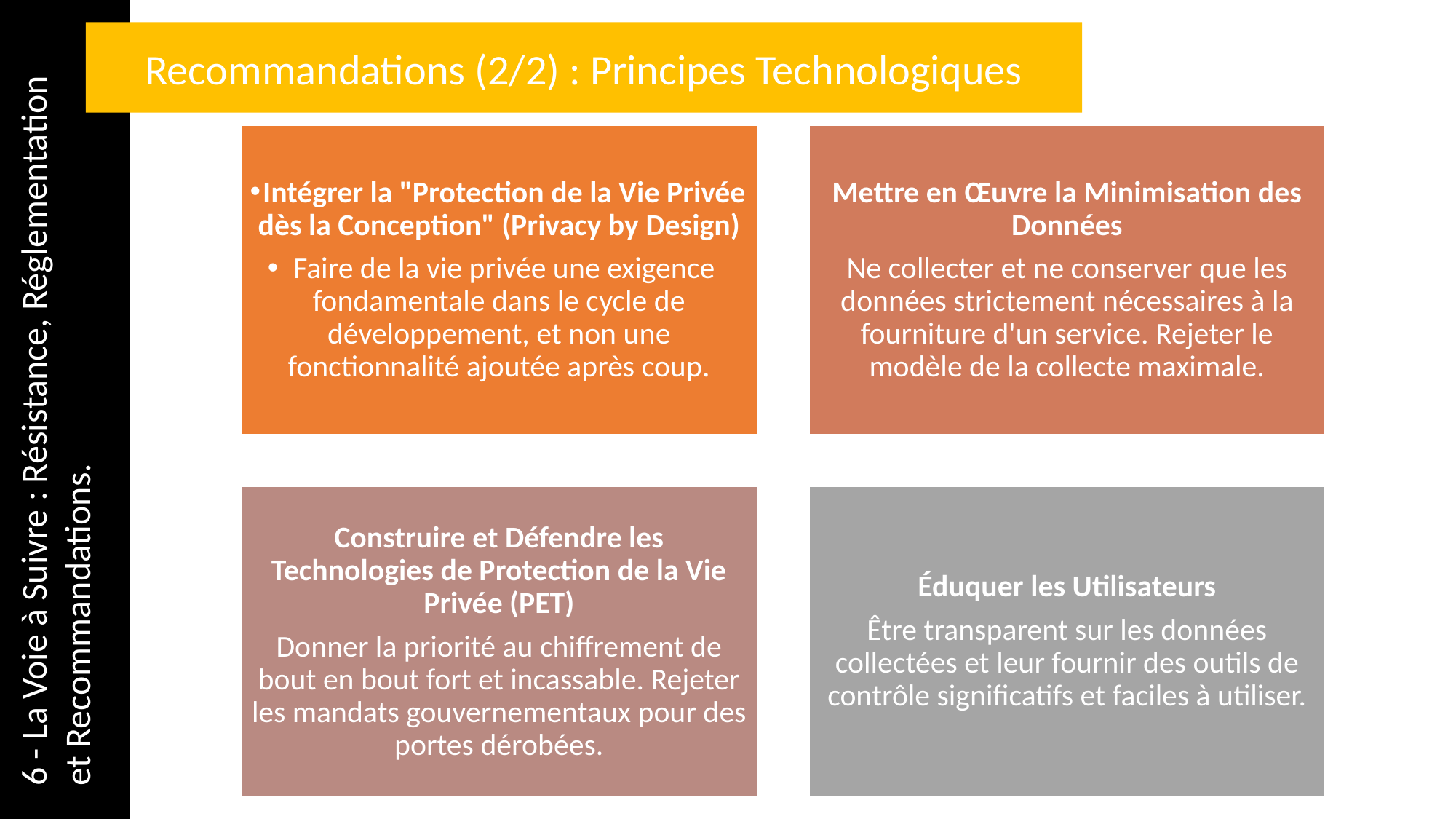

Recommandations (2/2) : Principes Technologiques
Intégrer la "Protection de la Vie Privée dès la Conception" (Privacy by Design)
Faire de la vie privée une exigence fondamentale dans le cycle de développement, et non une fonctionnalité ajoutée après coup.
Mettre en Œuvre la Minimisation des Données
Ne collecter et ne conserver que les données strictement nécessaires à la fourniture d'un service. Rejeter le modèle de la collecte maximale.
Construire et Défendre les Technologies de Protection de la Vie Privée (PET)
Donner la priorité au chiffrement de bout en bout fort et incassable. Rejeter les mandats gouvernementaux pour des portes dérobées.
Éduquer les Utilisateurs
Être transparent sur les données collectées et leur fournir des outils de contrôle significatifs et faciles à utiliser.
6 - La Voie à Suivre : Résistance, Réglementation et Recommandations.